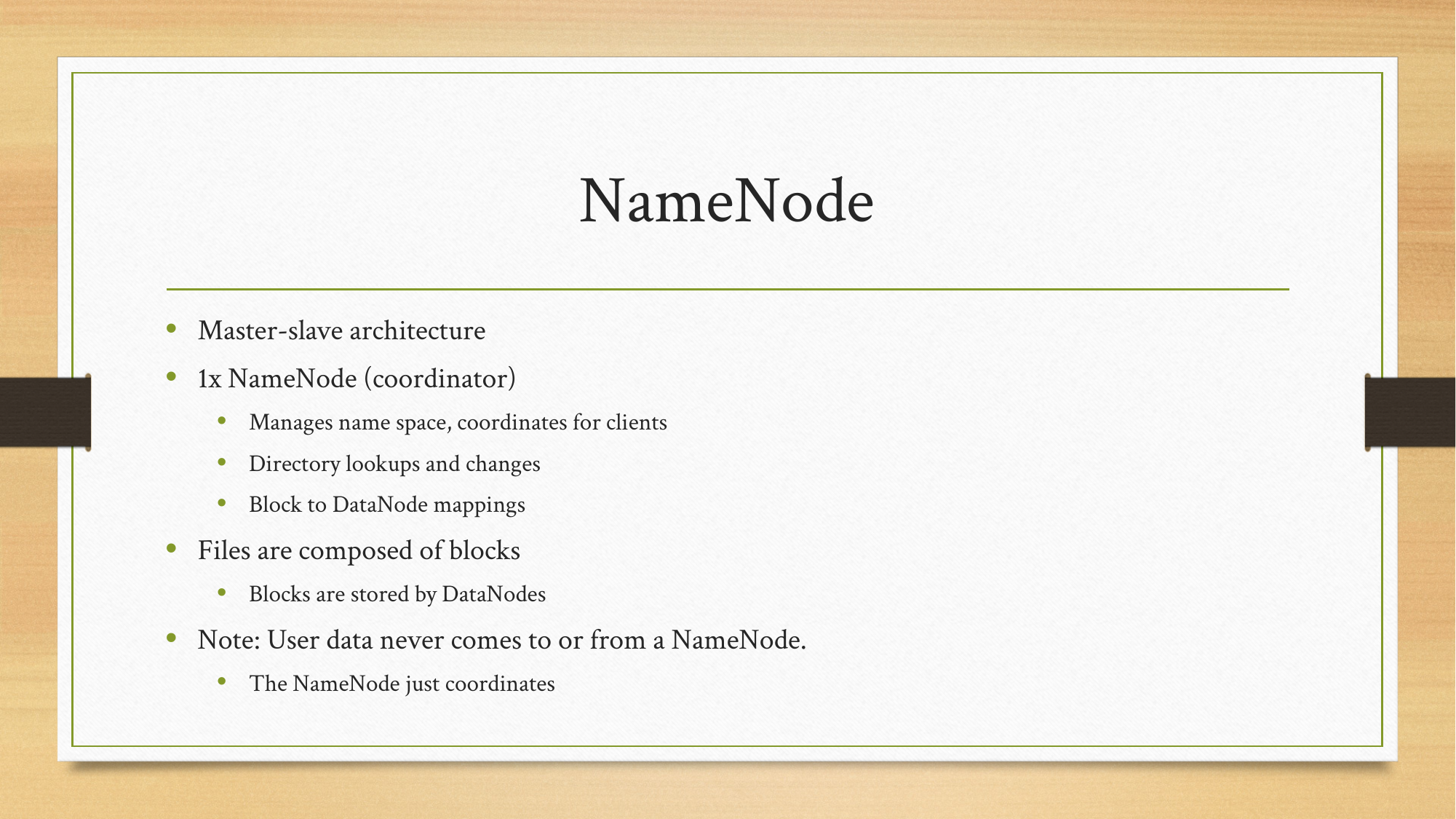

# NameNode
Master-slave architecture
1x NameNode (coordinator)
Manages name space, coordinates for clients
Directory lookups and changes
Block to DataNode mappings
Files are composed of blocks
Blocks are stored by DataNodes
Note: User data never comes to or from a NameNode.
The NameNode just coordinates